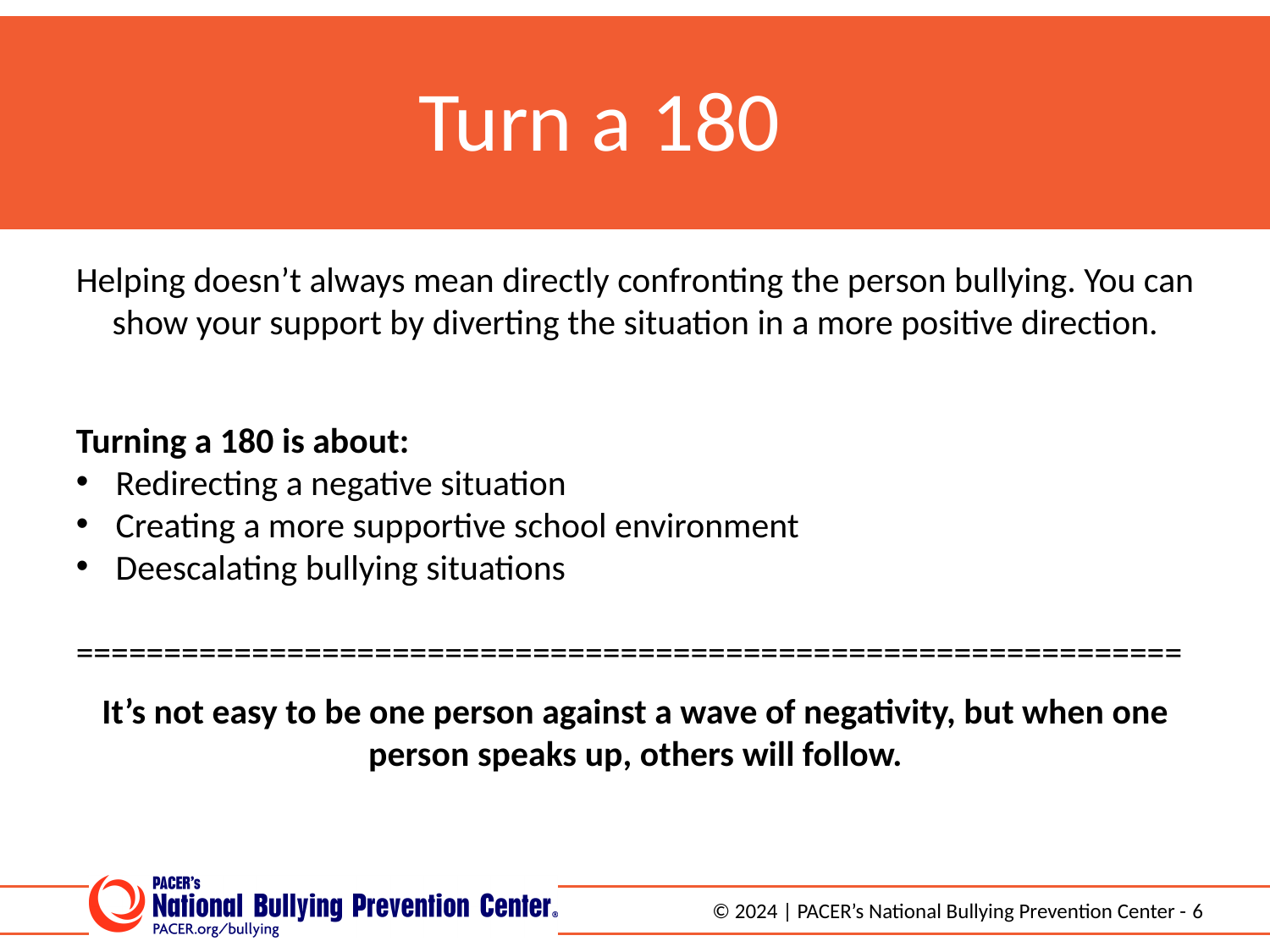

Turn a 180
Helping doesn’t always mean directly confronting the person bullying. You can show your support by diverting the situation in a more positive direction.

Turning a 180 is about:
Redirecting a negative situation
Creating a more supportive school environment
Deescalating bullying situations

===============================================================

It’s not easy to be one person against a wave of negativity, but when one person speaks up, others will follow.